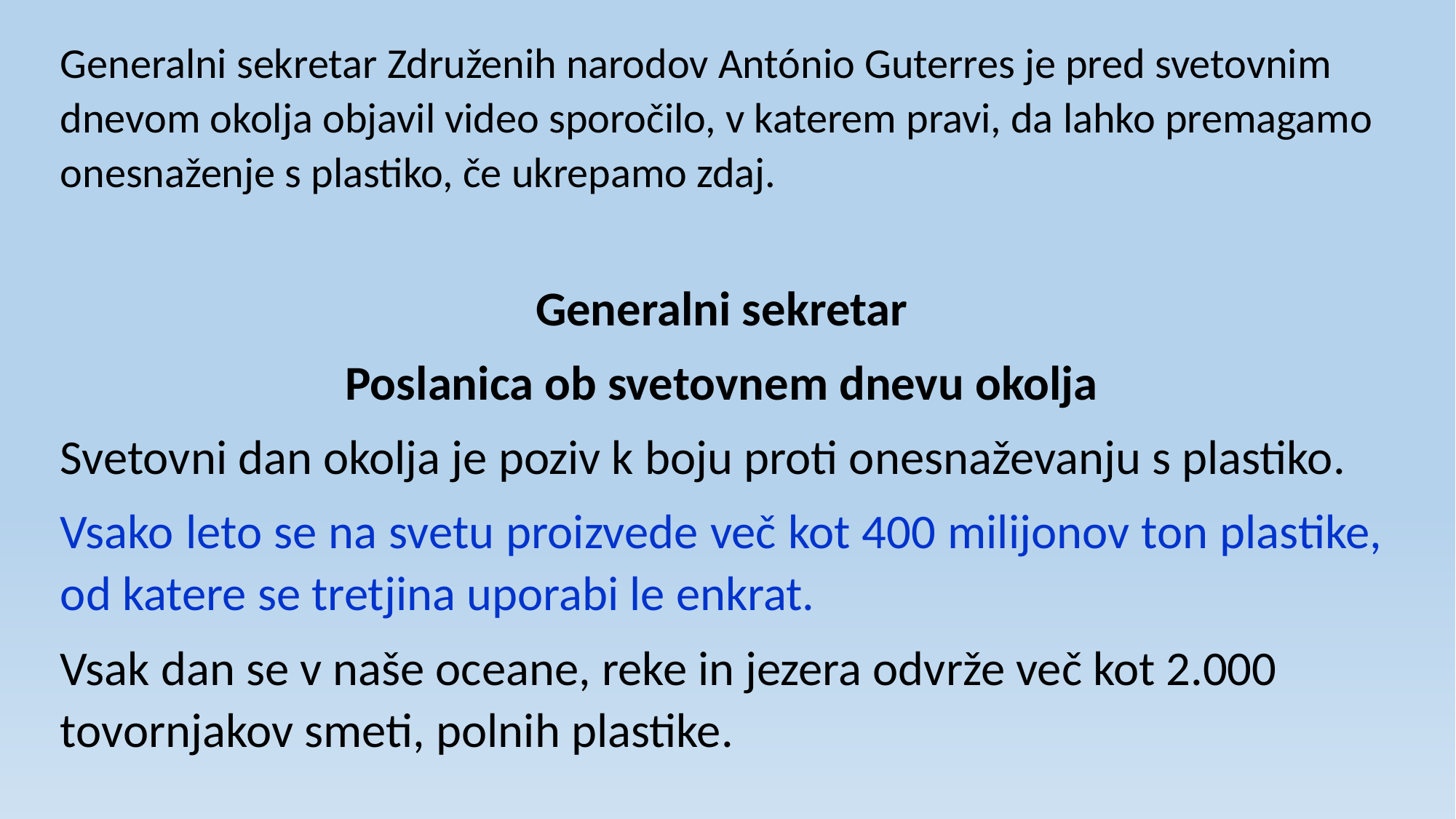

Generalni sekretar Združenih narodov António Guterres je pred svetovnim dnevom okolja objavil video sporočilo, v katerem pravi, da lahko premagamo onesnaženje s plastiko, če ukrepamo zdaj.

Generalni sekretar
Poslanica ob svetovnem dnevu okolja
Svetovni dan okolja je poziv k boju proti onesnaževanju s plastiko.
Vsako leto se na svetu proizvede več kot 400 milijonov ton plastike, od katere se tretjina uporabi le enkrat.
Vsak dan se v naše oceane, reke in jezera odvrže več kot 2.000 tovornjakov smeti, polnih plastike.